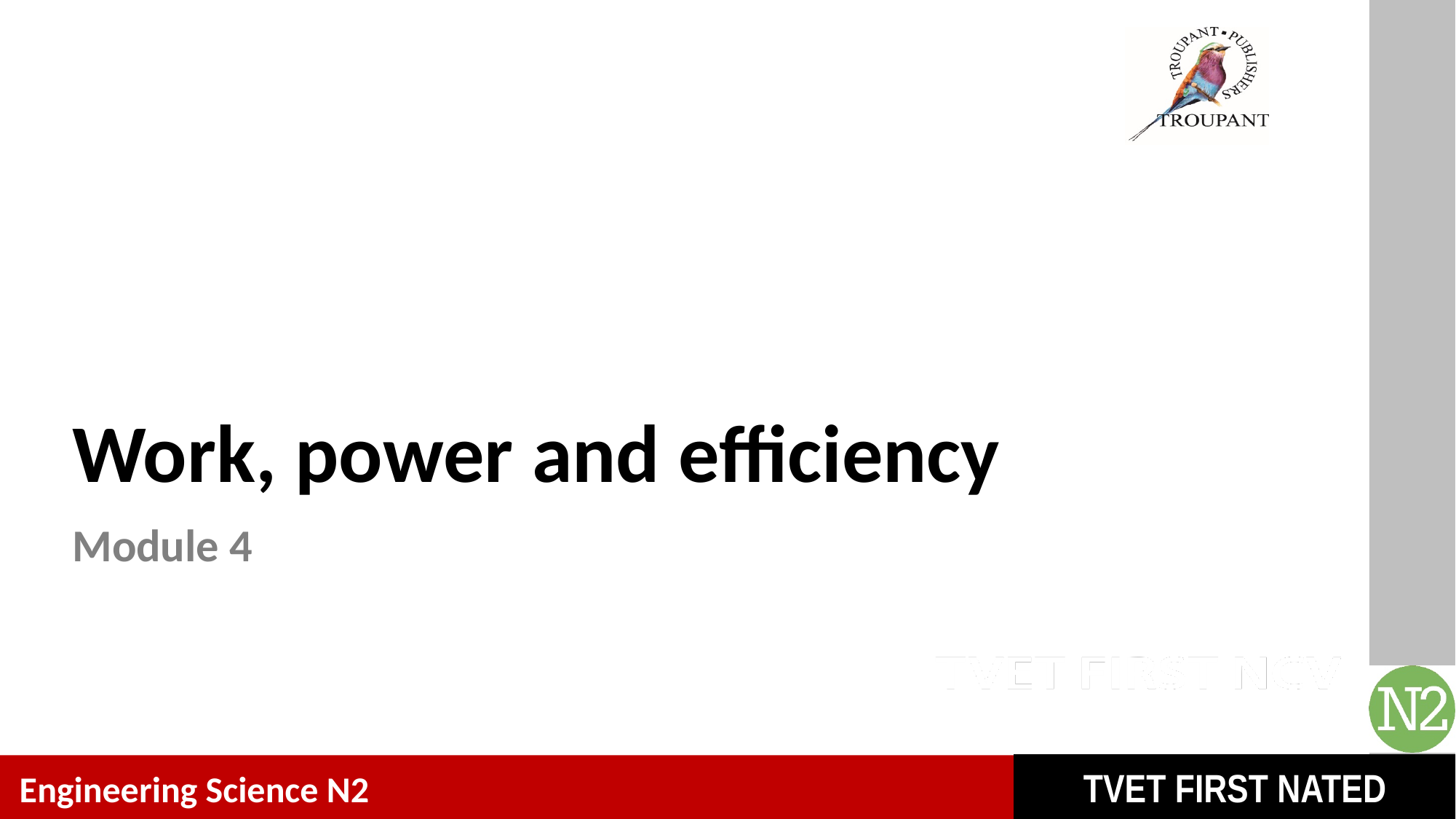

# Work, power and efficiency
Module 4